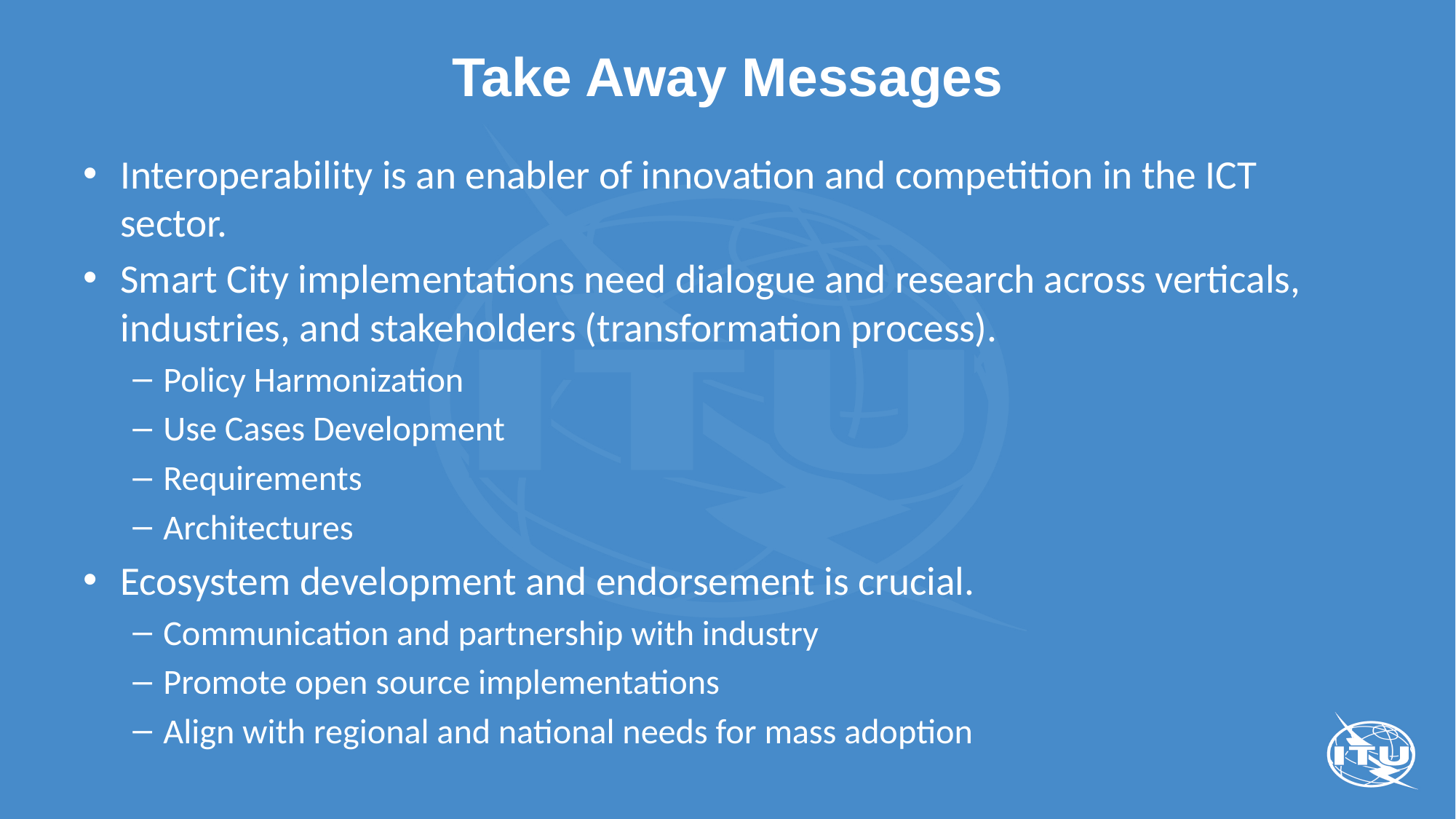

# Take Away Messages
Interoperability is an enabler of innovation and competition in the ICT sector.
Smart City implementations need dialogue and research across verticals, industries, and stakeholders (transformation process).
Policy Harmonization
Use Cases Development
Requirements
Architectures
Ecosystem development and endorsement is crucial.
Communication and partnership with industry
Promote open source implementations
Align with regional and national needs for mass adoption